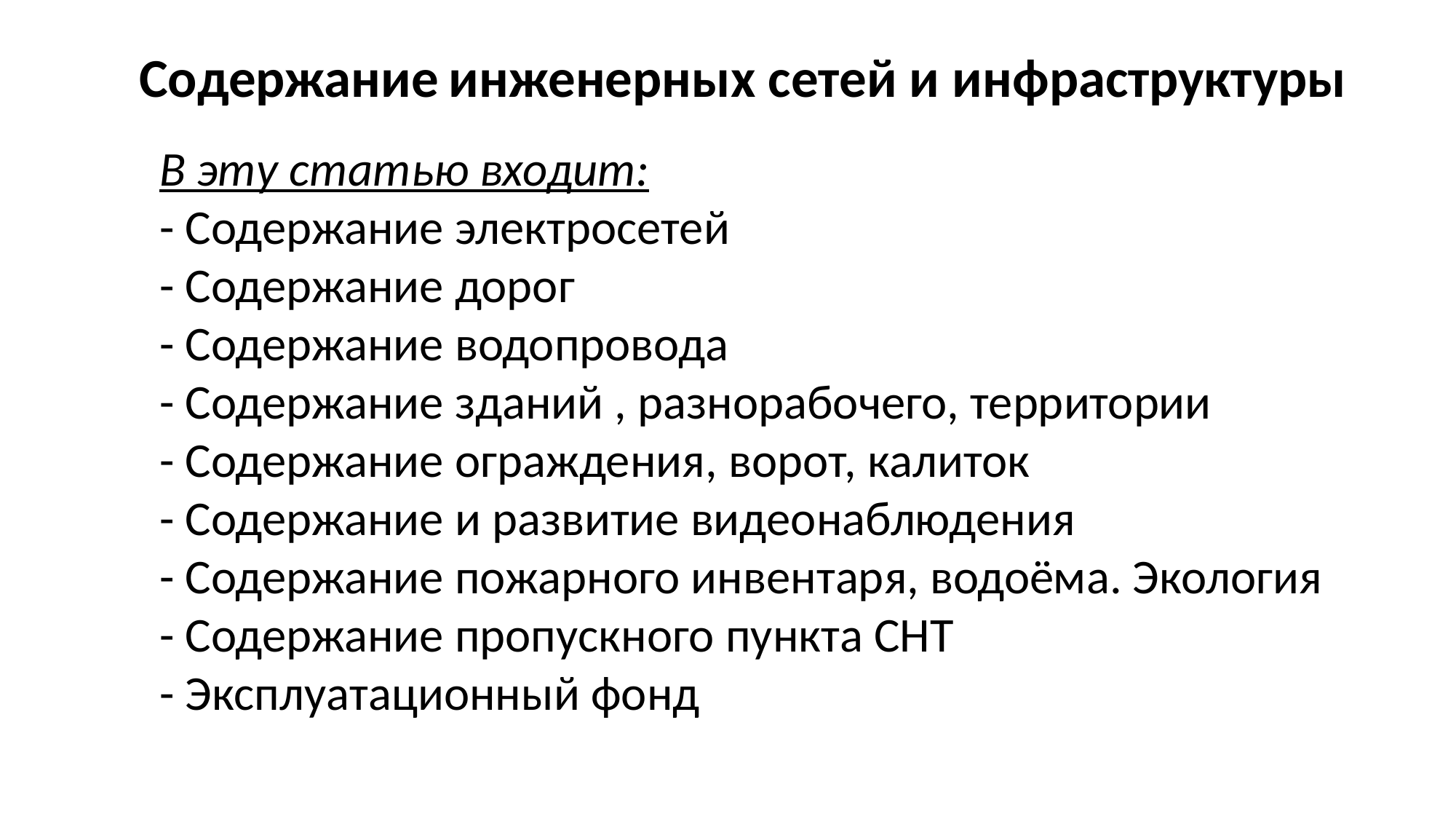

Содержание инженерных сетей и инфраструктуры
В эту статью входит:
- Содержание электросетей
- Содержание дорог
- Содержание водопровода
- Содержание зданий , разнорабочего, территории
- Содержание ограждения, ворот, калиток
- Содержание и развитие видеонаблюдения
- Содержание пожарного инвентаря, водоёма. Экология
- Содержание пропускного пункта СНТ
- Эксплуатационный фонд